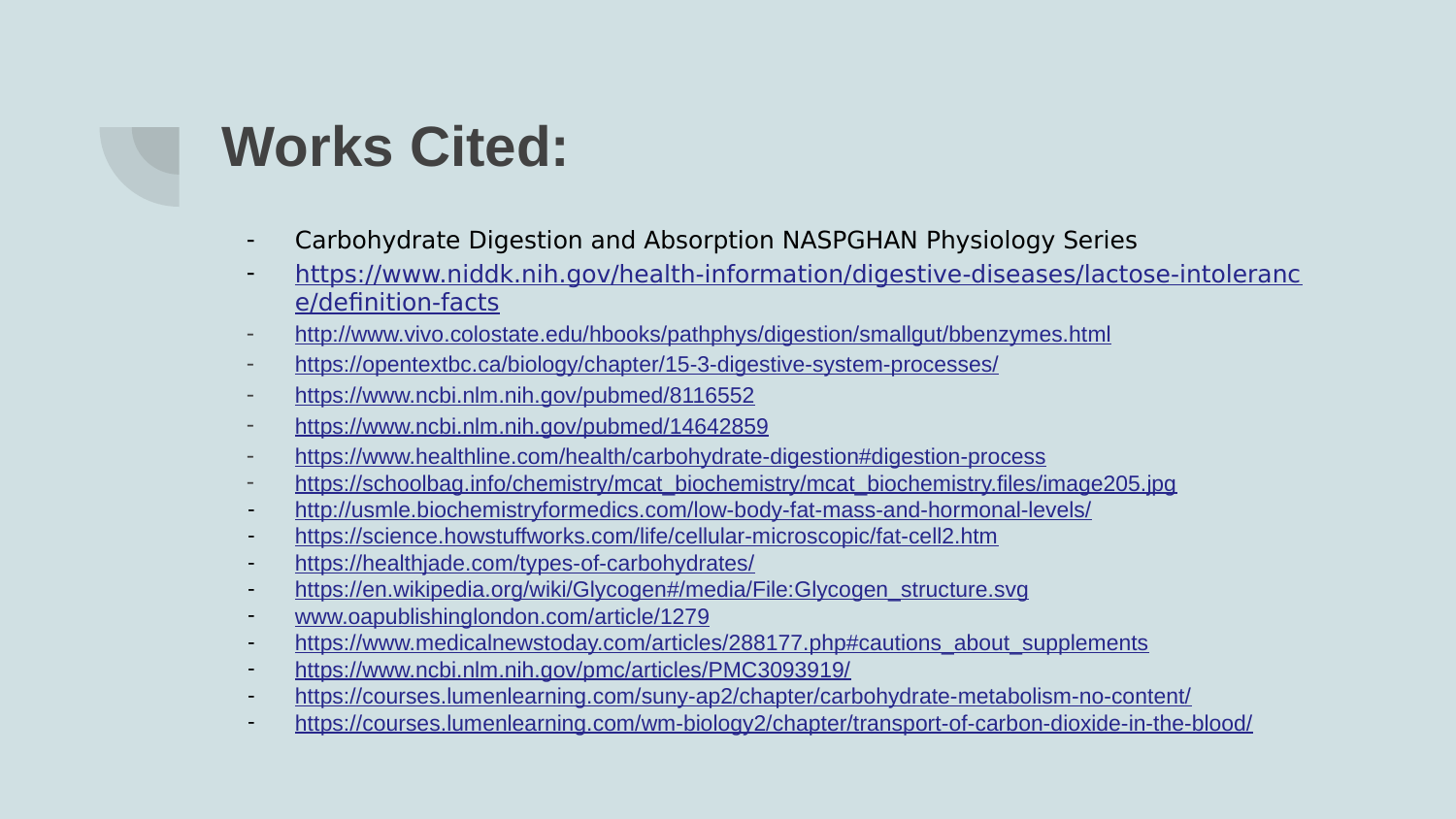

# Works Cited:
Carbohydrate Digestion and Absorption NASPGHAN Physiology Series
https://www.niddk.nih.gov/health-information/digestive-diseases/lactose-intolerance/definition-facts
http://www.vivo.colostate.edu/hbooks/pathphys/digestion/smallgut/bbenzymes.html
https://opentextbc.ca/biology/chapter/15-3-digestive-system-processes/
https://www.ncbi.nlm.nih.gov/pubmed/8116552
https://www.ncbi.nlm.nih.gov/pubmed/14642859
https://www.healthline.com/health/carbohydrate-digestion#digestion-process
https://schoolbag.info/chemistry/mcat_biochemistry/mcat_biochemistry.files/image205.jpg
http://usmle.biochemistryformedics.com/low-body-fat-mass-and-hormonal-levels/
https://science.howstuffworks.com/life/cellular-microscopic/fat-cell2.htm
https://healthjade.com/types-of-carbohydrates/
https://en.wikipedia.org/wiki/Glycogen#/media/File:Glycogen_structure.svg
www.oapublishinglondon.com/article/1279
https://www.medicalnewstoday.com/articles/288177.php#cautions_about_supplements
https://www.ncbi.nlm.nih.gov/pmc/articles/PMC3093919/
https://courses.lumenlearning.com/suny-ap2/chapter/carbohydrate-metabolism-no-content/
https://courses.lumenlearning.com/wm-biology2/chapter/transport-of-carbon-dioxide-in-the-blood/